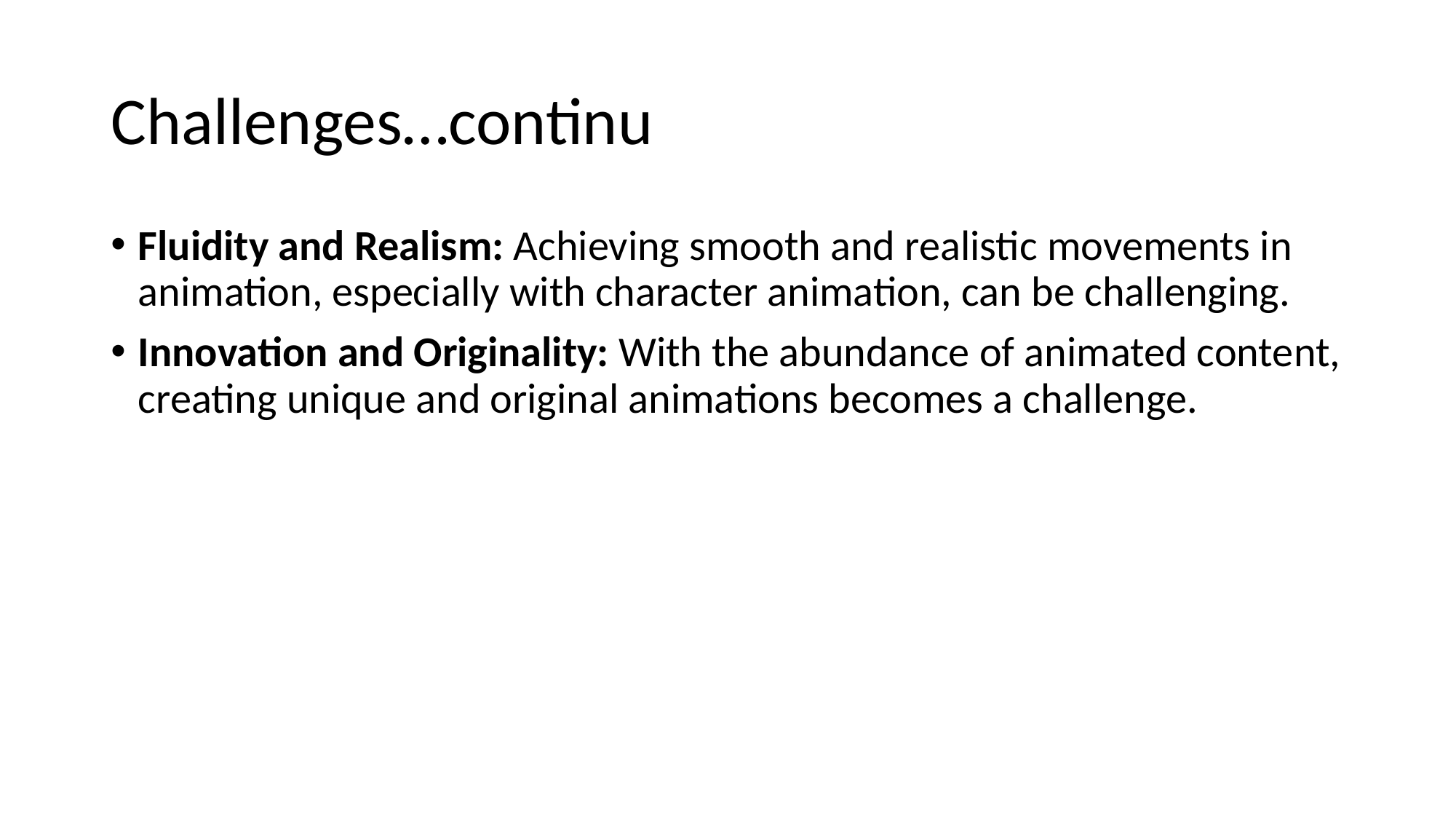

# Challenges…continu
Fluidity and Realism: Achieving smooth and realistic movements in animation, especially with character animation, can be challenging.
Innovation and Originality: With the abundance of animated content, creating unique and original animations becomes a challenge.